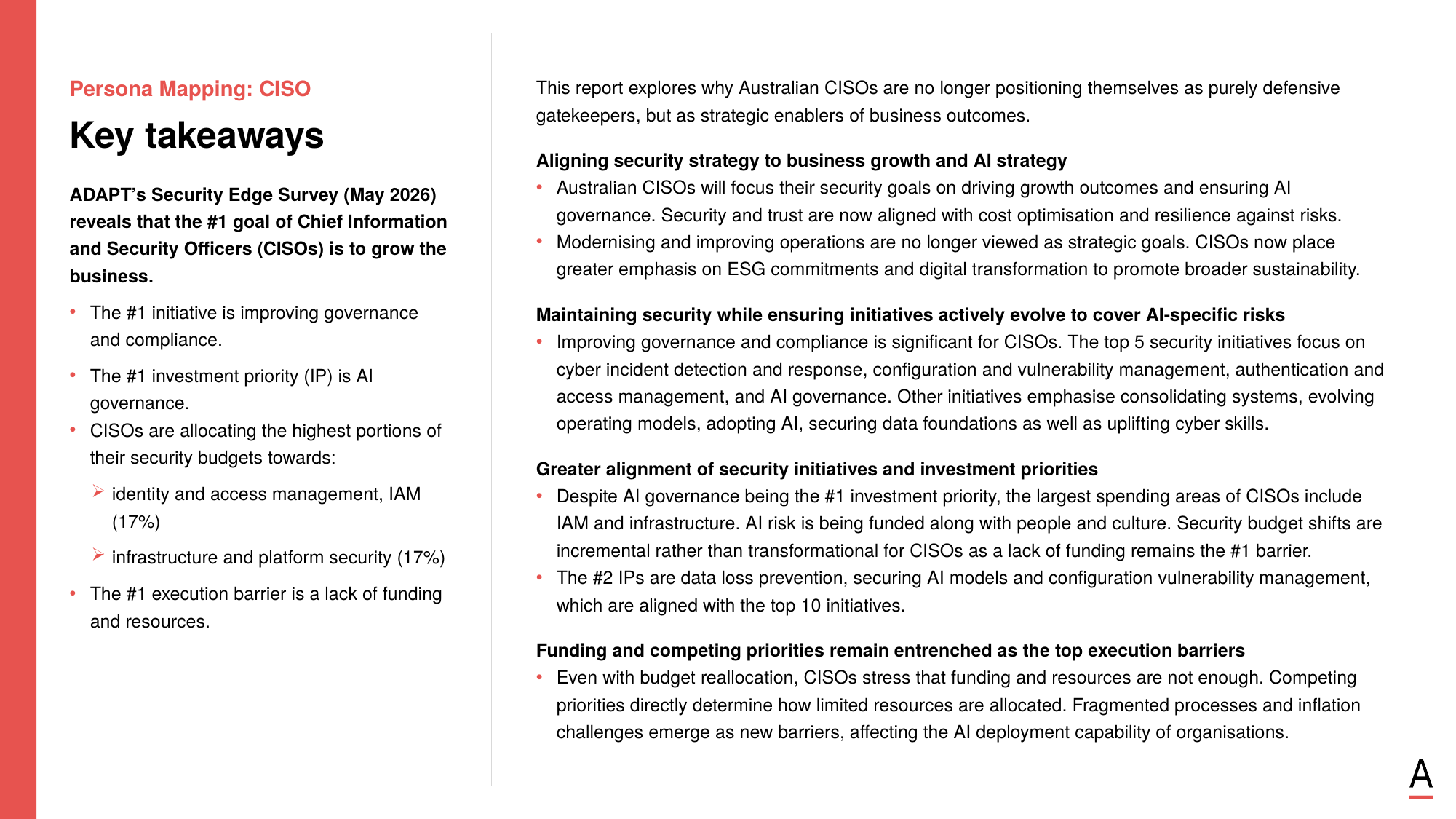

This report explores why Australian CISOs are no longer positioning themselves as purely defensive gatekeepers, but as strategic enablers of business outcomes.
Aligning security strategy to business growth and AI strategy
Australian CISOs will focus their security goals on driving growth outcomes and ensuring AI governance. Security and trust are now aligned with cost optimisation and resilience against risks.
Modernising and improving operations are no longer viewed as strategic goals. CISOs now place greater emphasis on ESG commitments and digital transformation to promote broader sustainability.
Maintaining security while ensuring initiatives actively evolve to cover AI-specific risks
Improving governance and compliance is significant for CISOs. The top 5 security initiatives focus on cyber incident detection and response, configuration and vulnerability management, authentication and access management, and AI governance. Other initiatives emphasise consolidating systems, evolving operating models, adopting AI, securing data foundations as well as uplifting cyber skills.
Greater alignment of security initiatives and investment priorities
Despite AI governance being the #1 investment priority, the largest spending areas of CISOs include IAM and infrastructure. AI risk is being funded along with people and culture. Security budget shifts are incremental rather than transformational for CISOs as a lack of funding remains the #1 barrier.
The #2 IPs are data loss prevention, securing AI models and configuration vulnerability management, which are aligned with the top 10 initiatives.
Funding and competing priorities remain entrenched as the top execution barriers
Even with budget reallocation, CISOs stress that funding and resources are not enough. Competing priorities directly determine how limited resources are allocated. Fragmented processes and inflation challenges emerge as new barriers, affecting the AI deployment capability of organisations.
Persona Mapping: CISO
Key takeaways
ADAPT’s Security Edge Survey (May 2026) reveals that the #1 goal of Chief Information and Security Officers (CISOs) is to grow the business.
The #1 initiative is improving governance and compliance.
The #1 investment priority (IP) is AI governance.
CISOs are allocating the highest portions of their security budgets towards:
identity and access management, IAM (17%)
infrastructure and platform security (17%)
The #1 execution barrier is a lack of funding and resources.